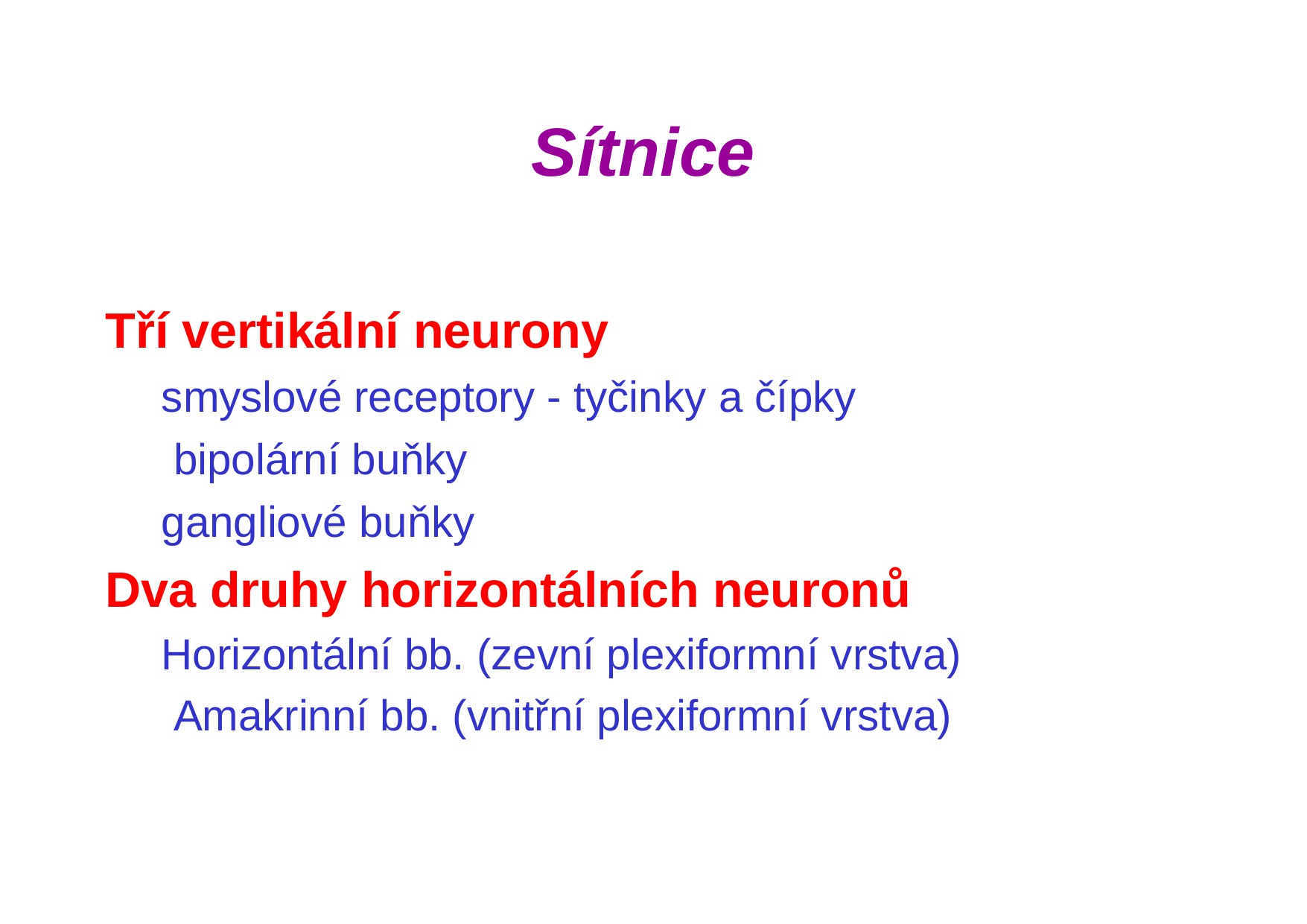

# Sítnice
Tří vertikální neurony
smyslové receptory - tyčinky a čípky  bipolární buňky
gangliové buňky
Dva druhy horizontálních neuronů  Horizontální bb. (zevní plexiformní vrstva)  Amakrinní bb. (vnitřní plexiformní vrstva)